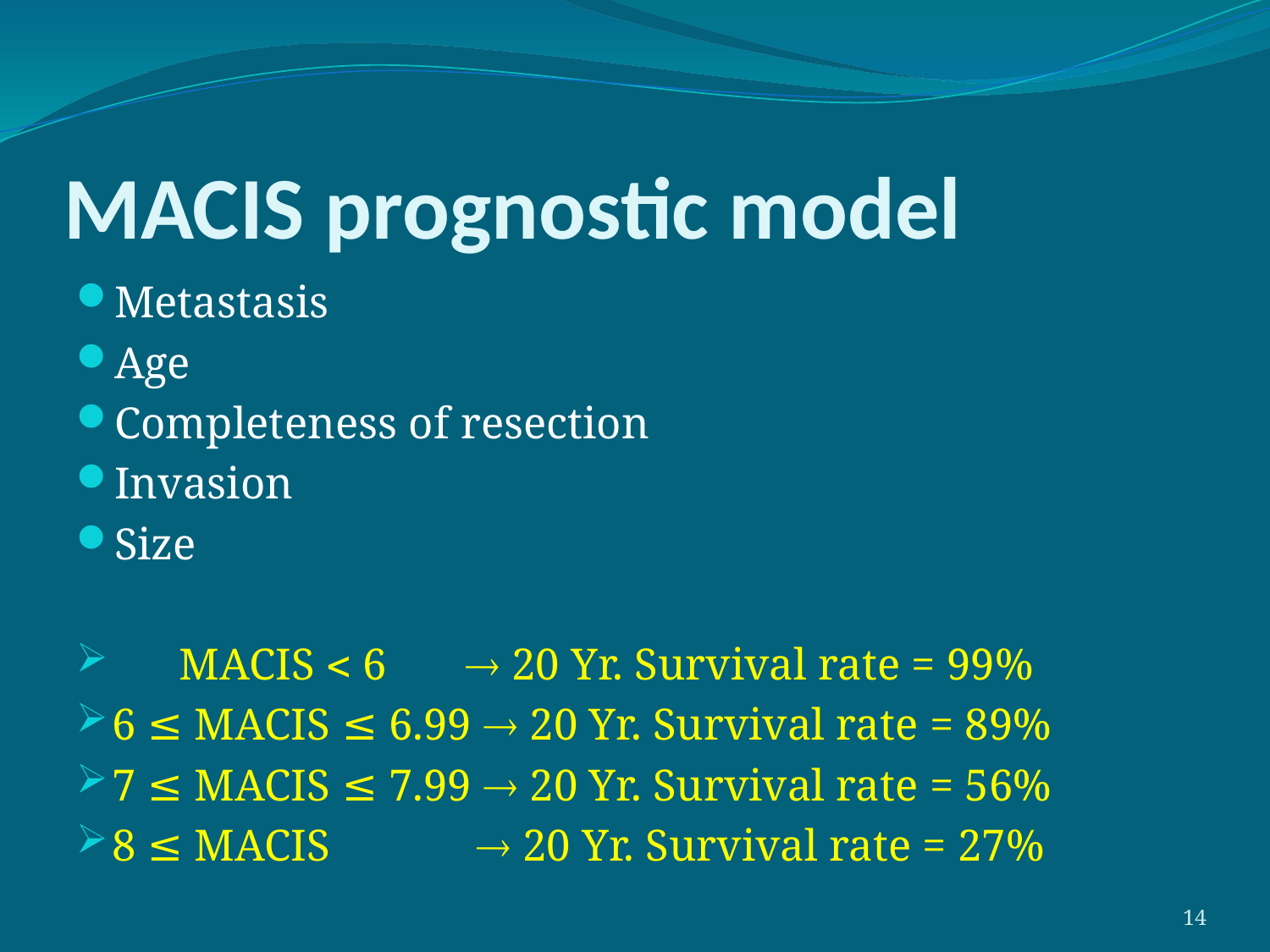

# MACIS prognostic model
Metastasis
Age
Completeness of resection
Invasion
Size

      MACIS < 6       → 20 Yr. Survival rate = 99%
6 ≤ MACIS ≤ 6.99 → 20 Yr. Survival rate = 89%
7 ≤ MACIS ≤ 7.99 → 20 Yr. Survival rate = 56%
8 ≤ MACIS             → 20 Yr. Survival rate = 27%

14